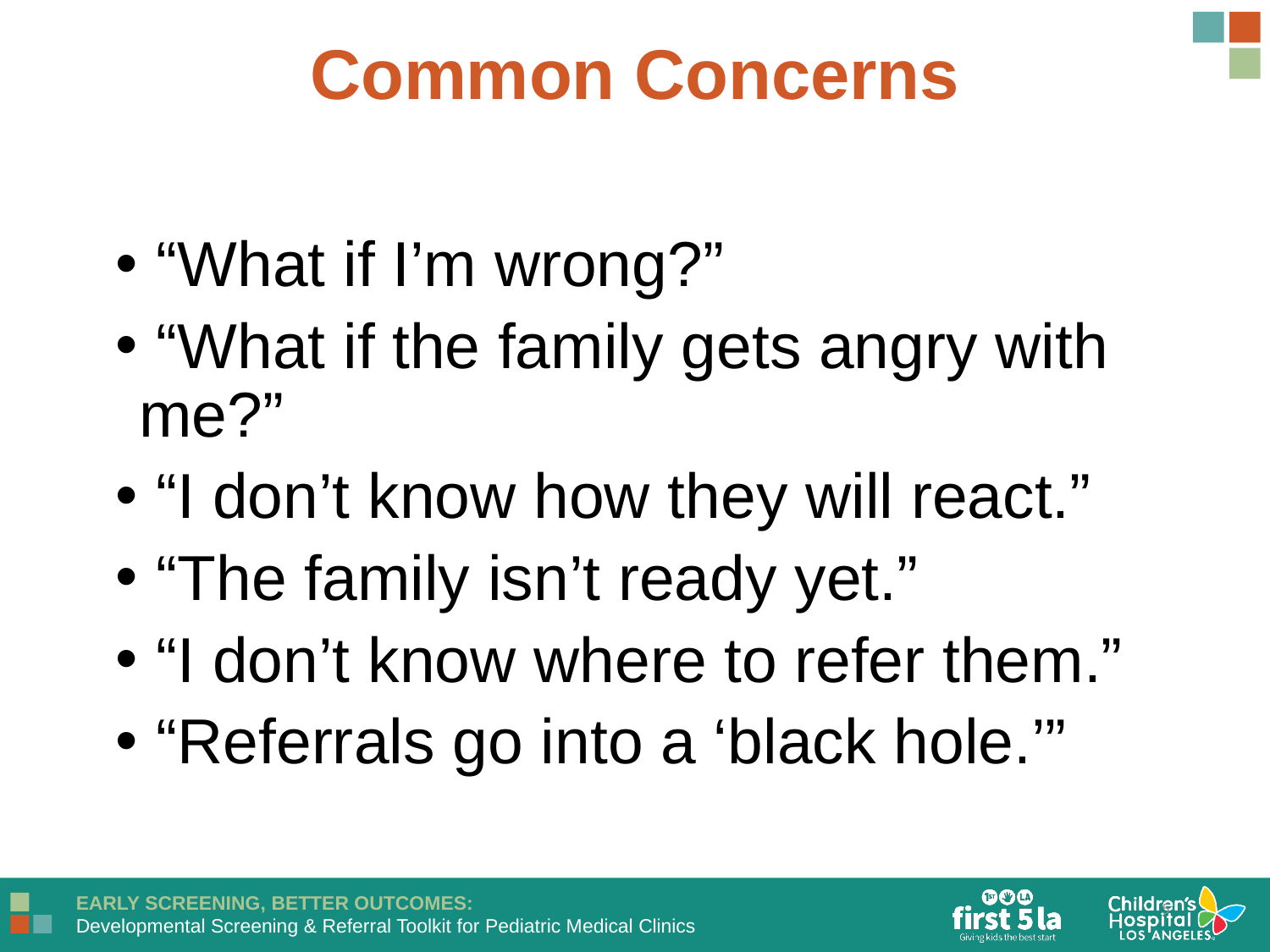

Common Concerns
 “What if I’m wrong?”
 “What if the family gets angry with me?”
 “I don’t know how they will react.”
 “The family isn’t ready yet.”
 “I don’t know where to refer them.”
 “Referrals go into a ‘black hole.’”

5